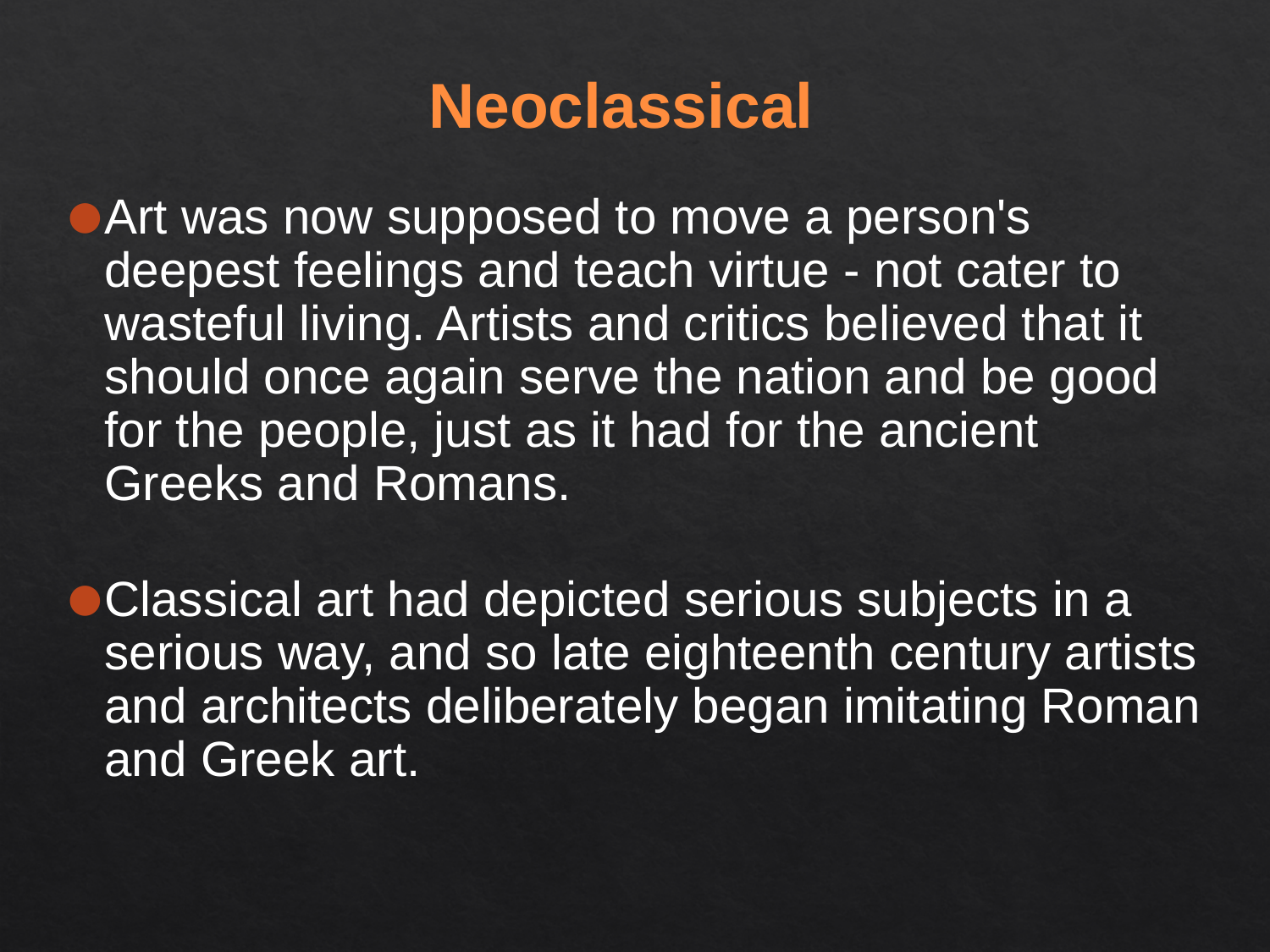

Neoclassical
Art was now supposed to move a person's deepest feelings and teach virtue - not cater to wasteful living. Artists and critics believed that it should once again serve the nation and be good for the people, just as it had for the ancient Greeks and Romans.

Classical art had depicted serious subjects in a serious way, and so late eighteenth century artists and architects deliberately began imitating Roman and Greek art.